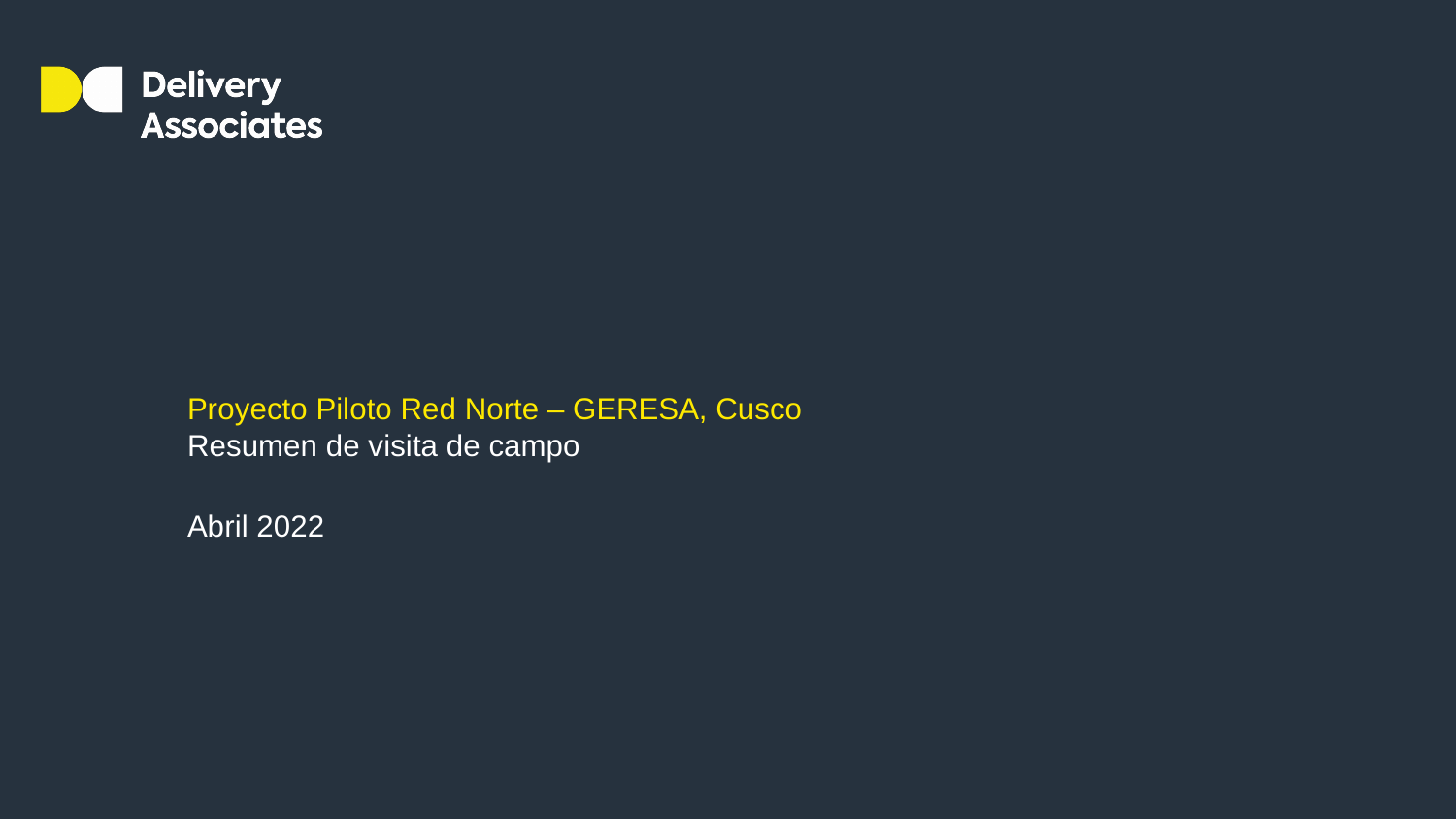

# Proyecto Piloto Red Norte – GERESA, Cusco
Resumen de visita de campo

Abril 2022